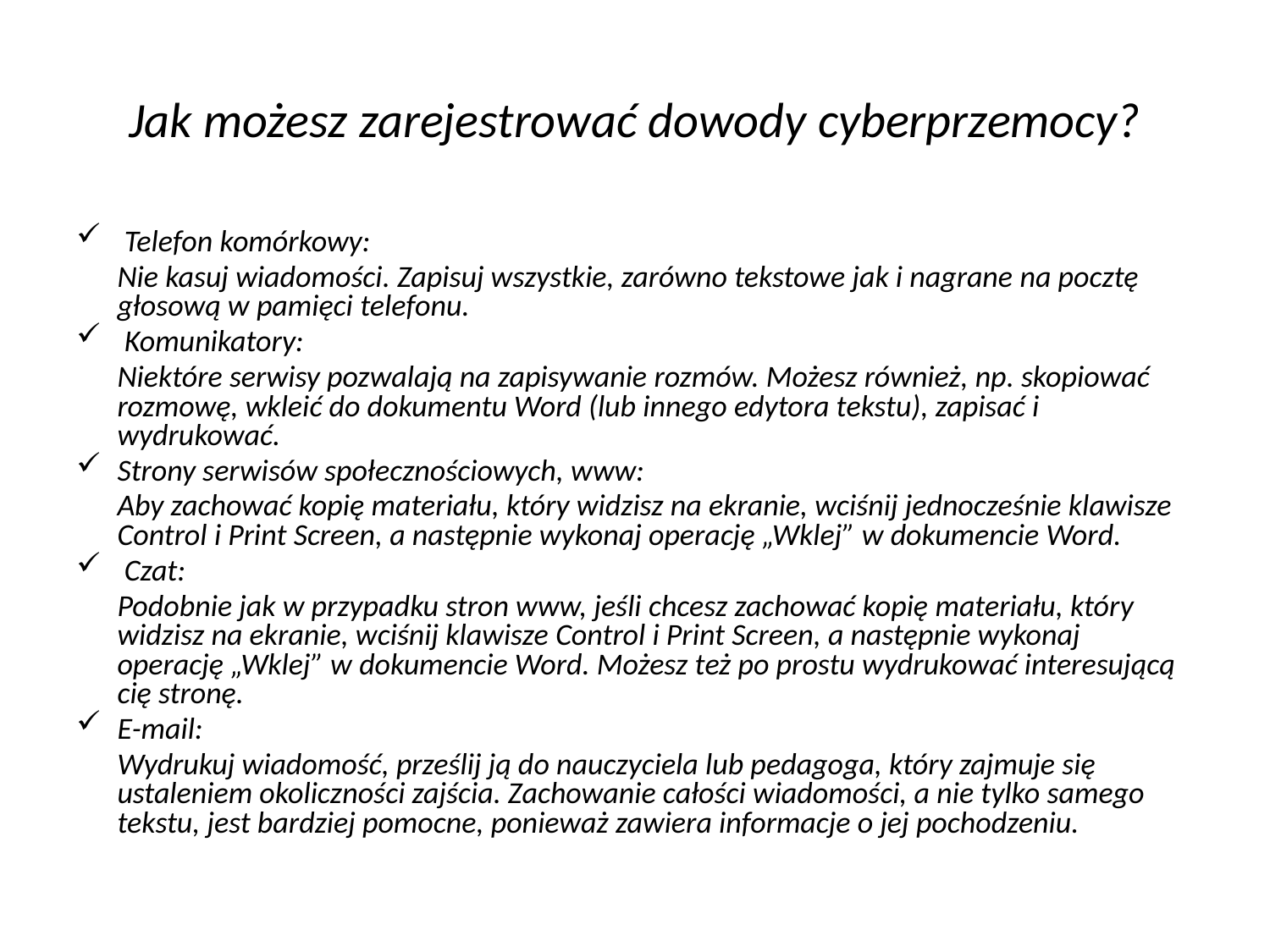

# Jak możesz zarejestrować dowody cyberprzemocy?
 Telefon komórkowy:
	Nie kasuj wiadomości. Zapisuj wszystkie, zarówno tekstowe jak i nagrane na pocztę głosową w pamięci telefonu.
 Komunikatory:
	Niektóre serwisy pozwalają na zapisywanie rozmów. Możesz również, np. skopiować rozmowę, wkleić do dokumentu Word (lub innego edytora tekstu), zapisać i wydrukować.
Strony serwisów społecznościowych, www:
	Aby zachować kopię materiału, który widzisz na ekranie, wciśnij jednocześnie klawisze Control i Print Screen, a następnie wykonaj operację „Wklej” w dokumencie Word.
 Czat:
	Podobnie jak w przypadku stron www, jeśli chcesz zachować kopię materiału, który widzisz na ekranie, wciśnij klawisze Control i Print Screen, a następnie wykonaj operację „Wklej” w dokumencie Word. Możesz też po prostu wydrukować interesującą cię stronę.
E-mail:
	Wydrukuj wiadomość, prześlij ją do nauczyciela lub pedagoga, który zajmuje się ustaleniem okoliczności zajścia. Zachowanie całości wiadomości, a nie tylko samego tekstu, jest bardziej pomocne, ponieważ zawiera informacje o jej pochodzeniu.